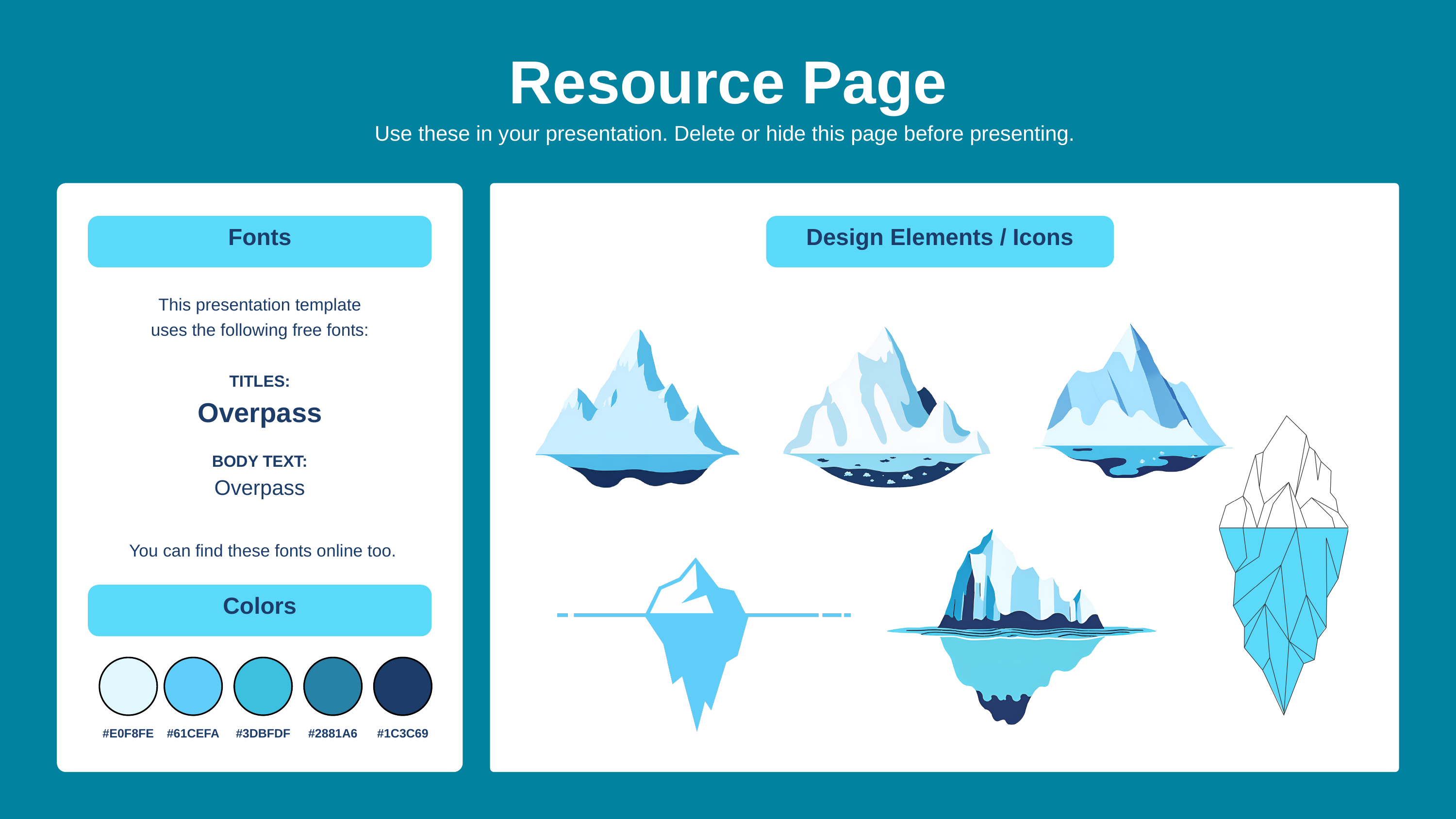

Resource Page
Use these in your presentation. Delete or hide this page before presenting.

Fonts

Design Elements / Icons
This presentation template
uses the following free fonts:

TITLES:
Overpass

BODY TEXT:
Overpass

You can find these fonts online too.

Colors

#E0F8FE
#61CEFA
#3DBFDF
#2881A6
#1C3C69